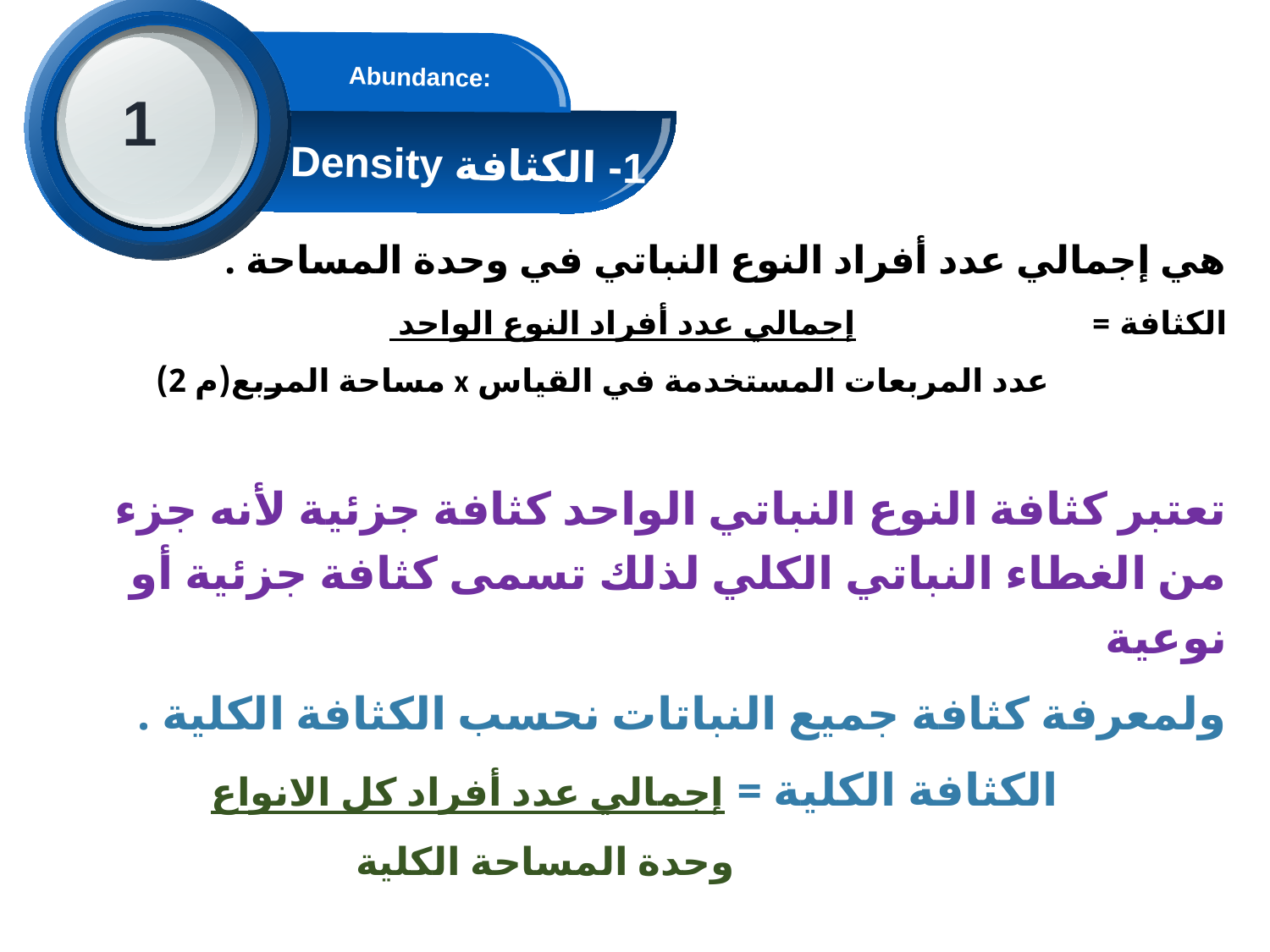

1

Abundance:
1- الكثافة Density
#
هي إجمالي عدد أفراد النوع النباتي في وحدة المساحة .
الكثافة =                            إجمالي عدد أفراد النوع الواحد
                     عدد المربعات المستخدمة في القياس x مساحة المربع(م 2)

تعتبر كثافة النوع النباتي الواحد كثافة جزئية لأنه جزء من الغطاء النباتي الكلي لذلك تسمى كثافة جزئية أو نوعية
ولمعرفة كثافة جميع النباتات نحسب الكثافة الكلية .
الكثافة الكلية = إجمالي عدد أفراد كل الانواع
                   وحدة المساحة الكلية